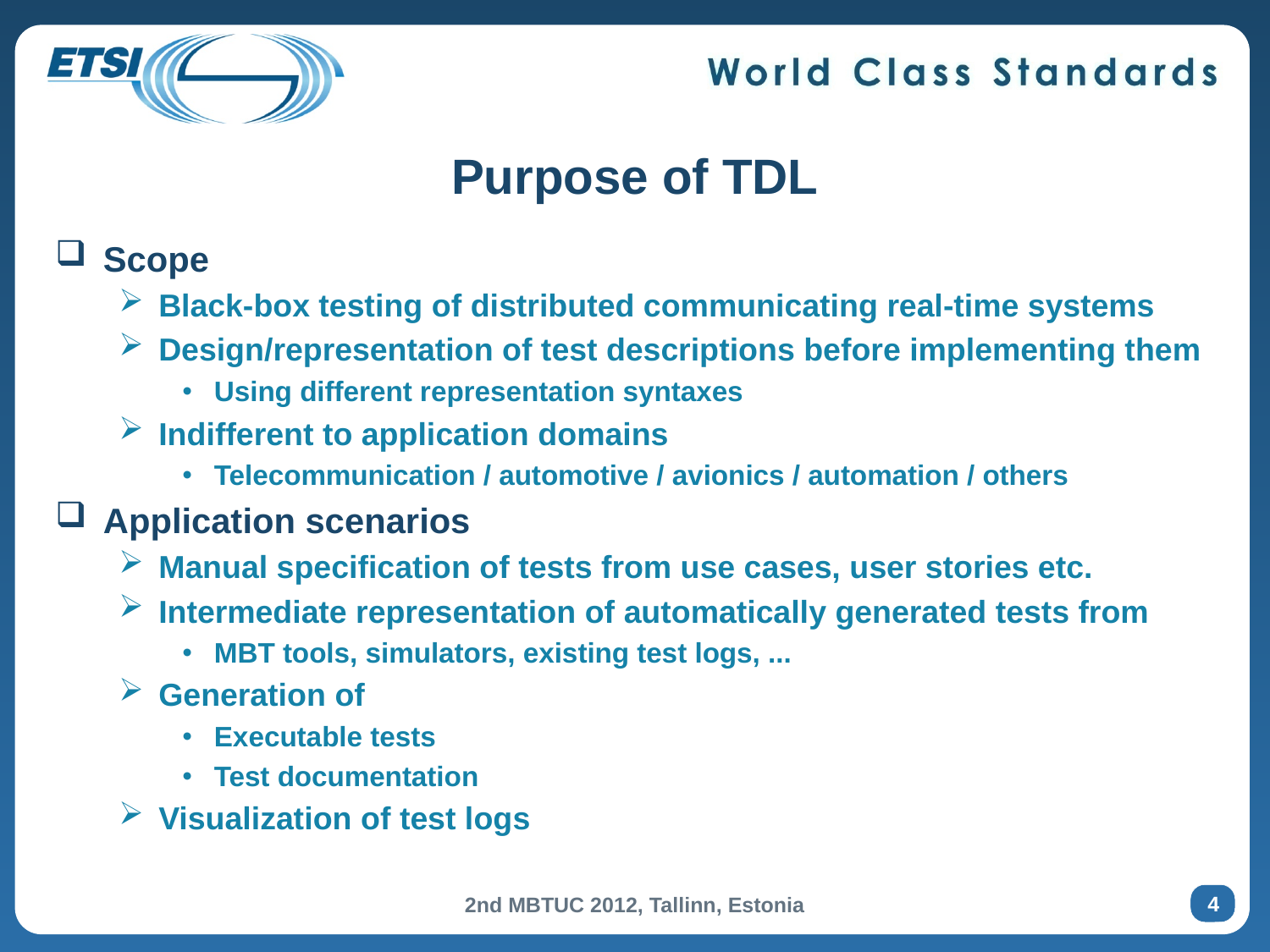

# Purpose of TDL
Scope
Black-box testing of distributed communicating real-time systems
Design/representation of test descriptions before implementing them
Using different representation syntaxes
Indifferent to application domains
Telecommunication / automotive / avionics / automation / others
Application scenarios
Manual specification of tests from use cases, user stories etc.
Intermediate representation of automatically generated tests from
MBT tools, simulators, existing test logs, ...
Generation of
Executable tests
Test documentation
Visualization of test logs

4
2nd MBTUC 2012, Tallinn, Estonia